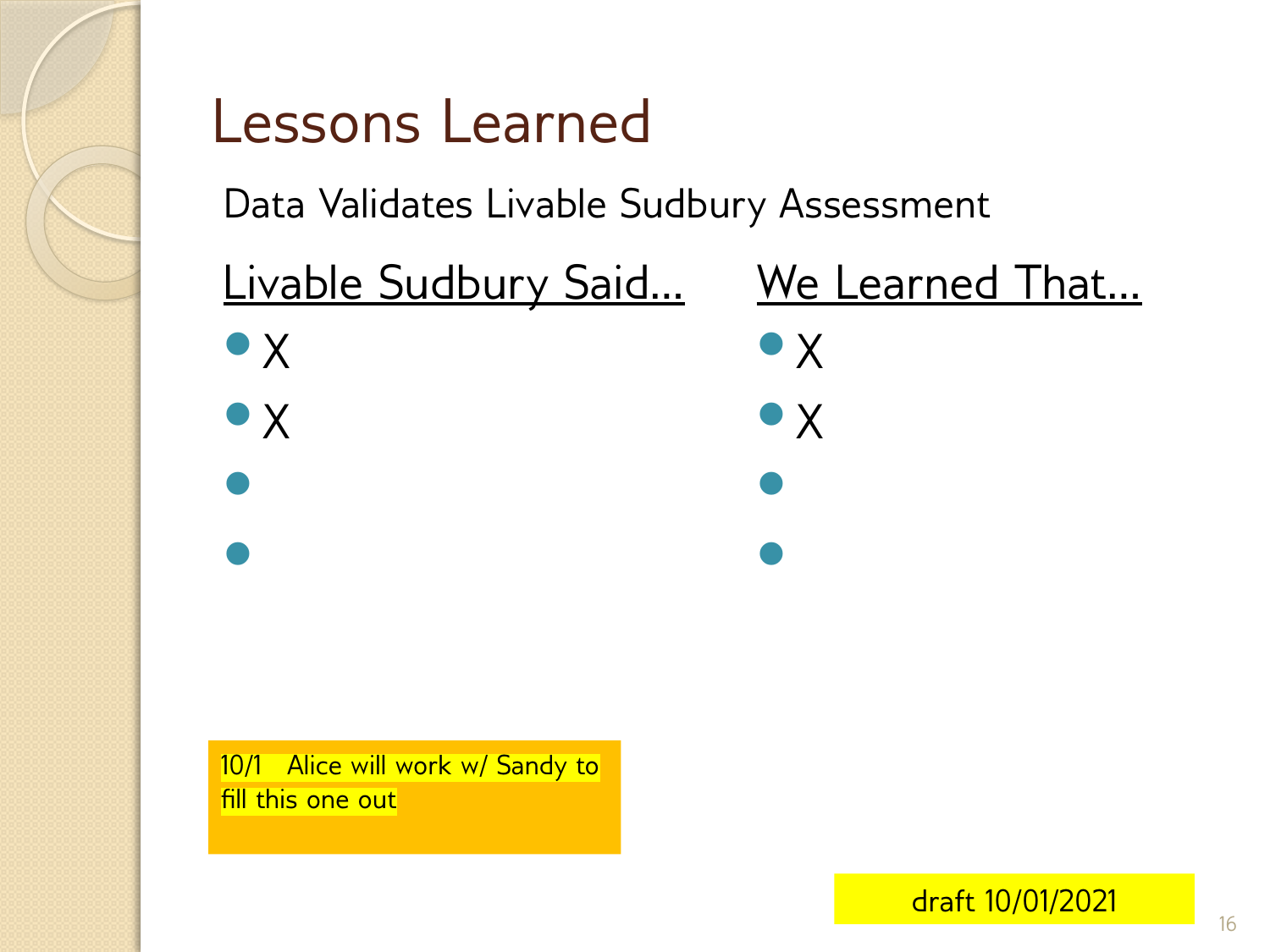

# Lessons Learned
Data Validates Livable Sudbury Assessment
Livable Sudbury Said…
X
X

We Learned That…
X
X

10/1   Alice will work w/ Sandy to fill this one out

draft 10/01/2021
16